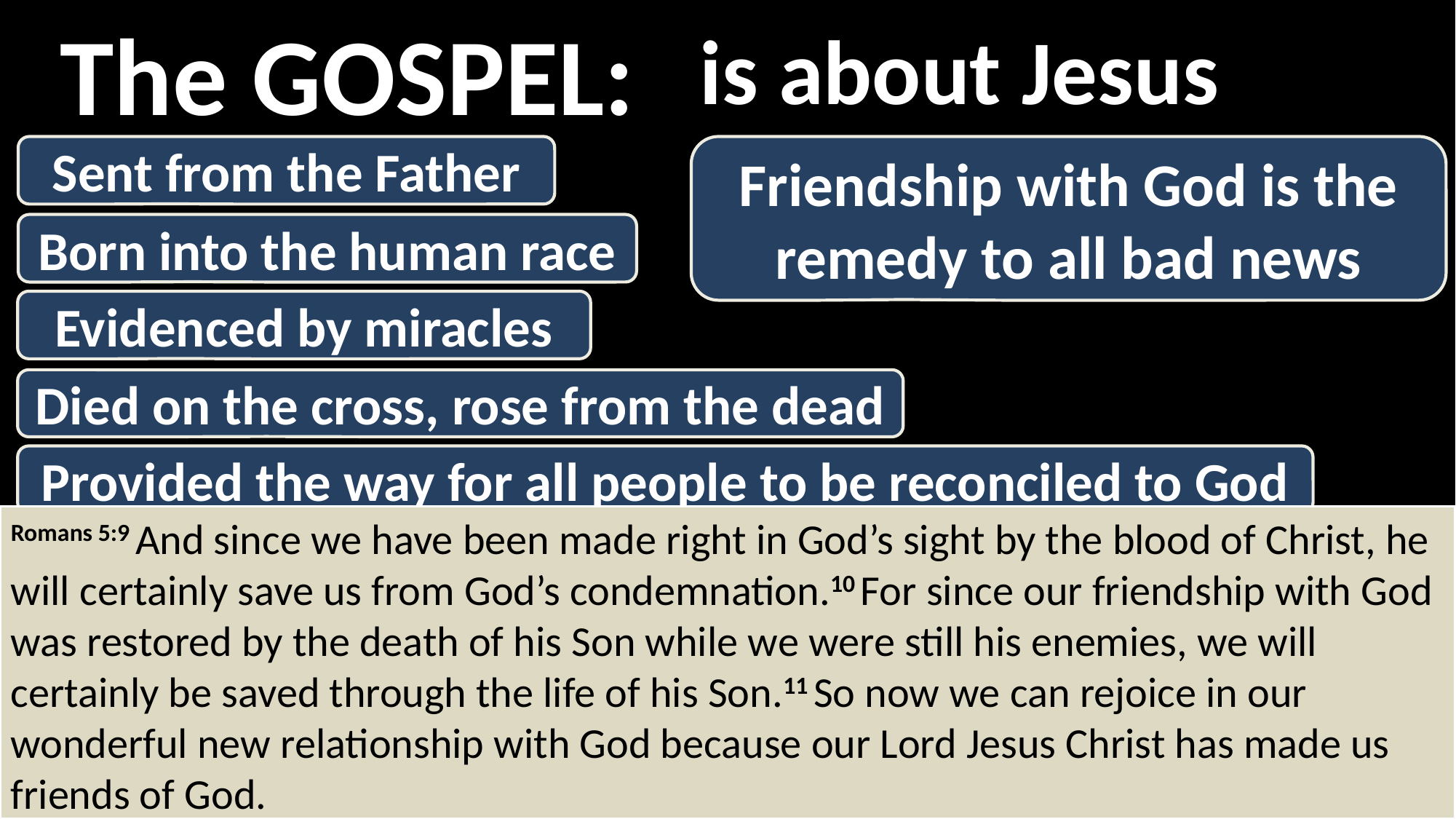

The GOSPEL:
is about Jesus
Sent from the Father
Friendship with God is the remedy to all bad news
Born into the human race
Evidenced by miracles
Died on the cross, rose from the dead
Provided the way for all people to be reconciled to God
Romans 5:9 And since we have been made right in God’s sight by the blood of Christ, he will certainly save us from God’s condemnation.10 For since our friendship with God was restored by the death of his Son while we were still his enemies, we will certainly be saved through the life of his Son.11 So now we can rejoice in our wonderful new relationship with God because our Lord Jesus Christ has made us friends of God.